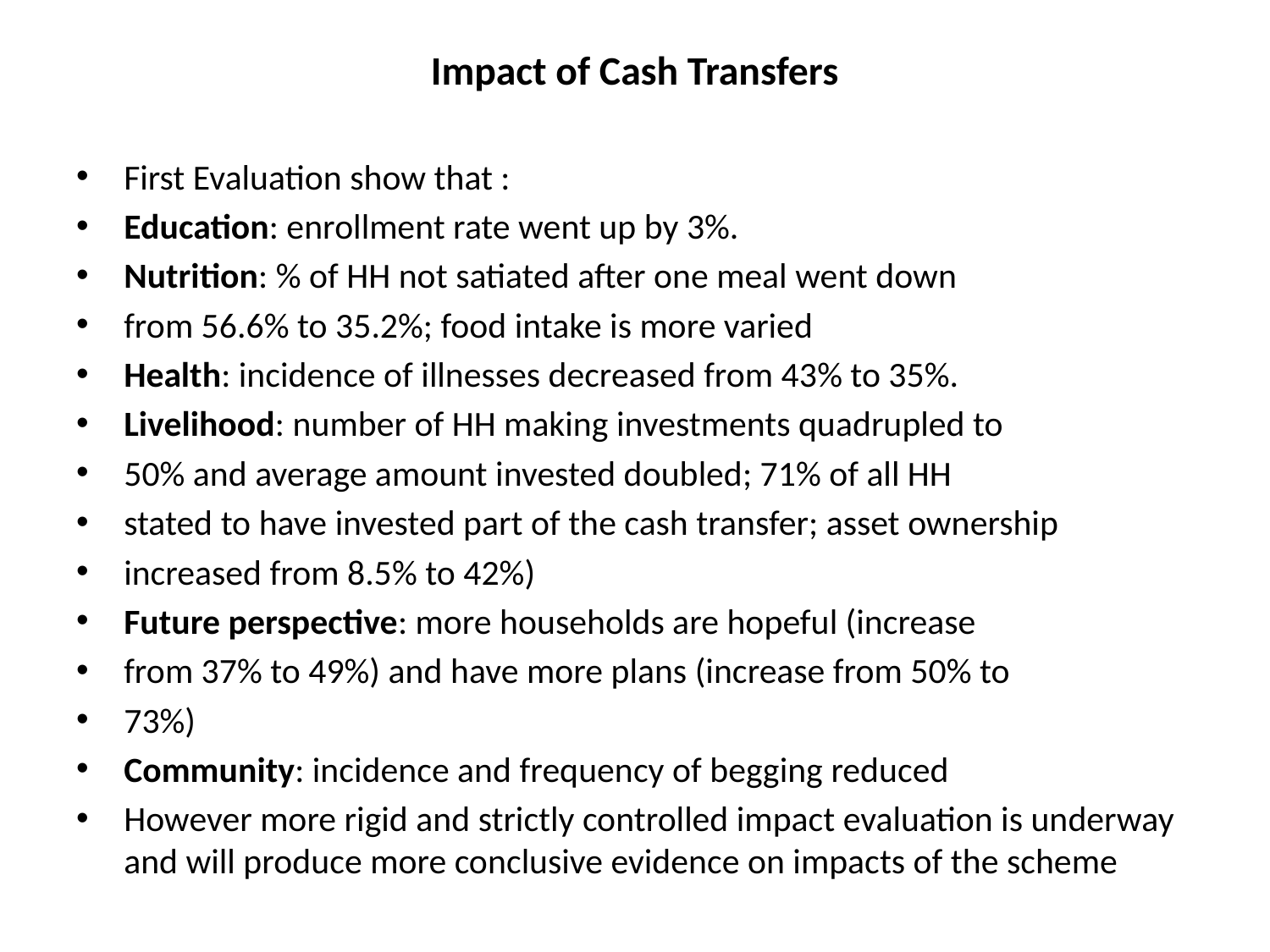

# Impact of Cash Transfers
First Evaluation show that :
Education: enrollment rate went up by 3%.
Nutrition: % of HH not satiated after one meal went down
from 56.6% to 35.2%; food intake is more varied
Health: incidence of illnesses decreased from 43% to 35%.
Livelihood: number of HH making investments quadrupled to
50% and average amount invested doubled; 71% of all HH
stated to have invested part of the cash transfer; asset ownership
increased from 8.5% to 42%)
Future perspective: more households are hopeful (increase
from 37% to 49%) and have more plans (increase from 50% to
73%)
Community: incidence and frequency of begging reduced
However more rigid and strictly controlled impact evaluation is underway and will produce more conclusive evidence on impacts of the scheme